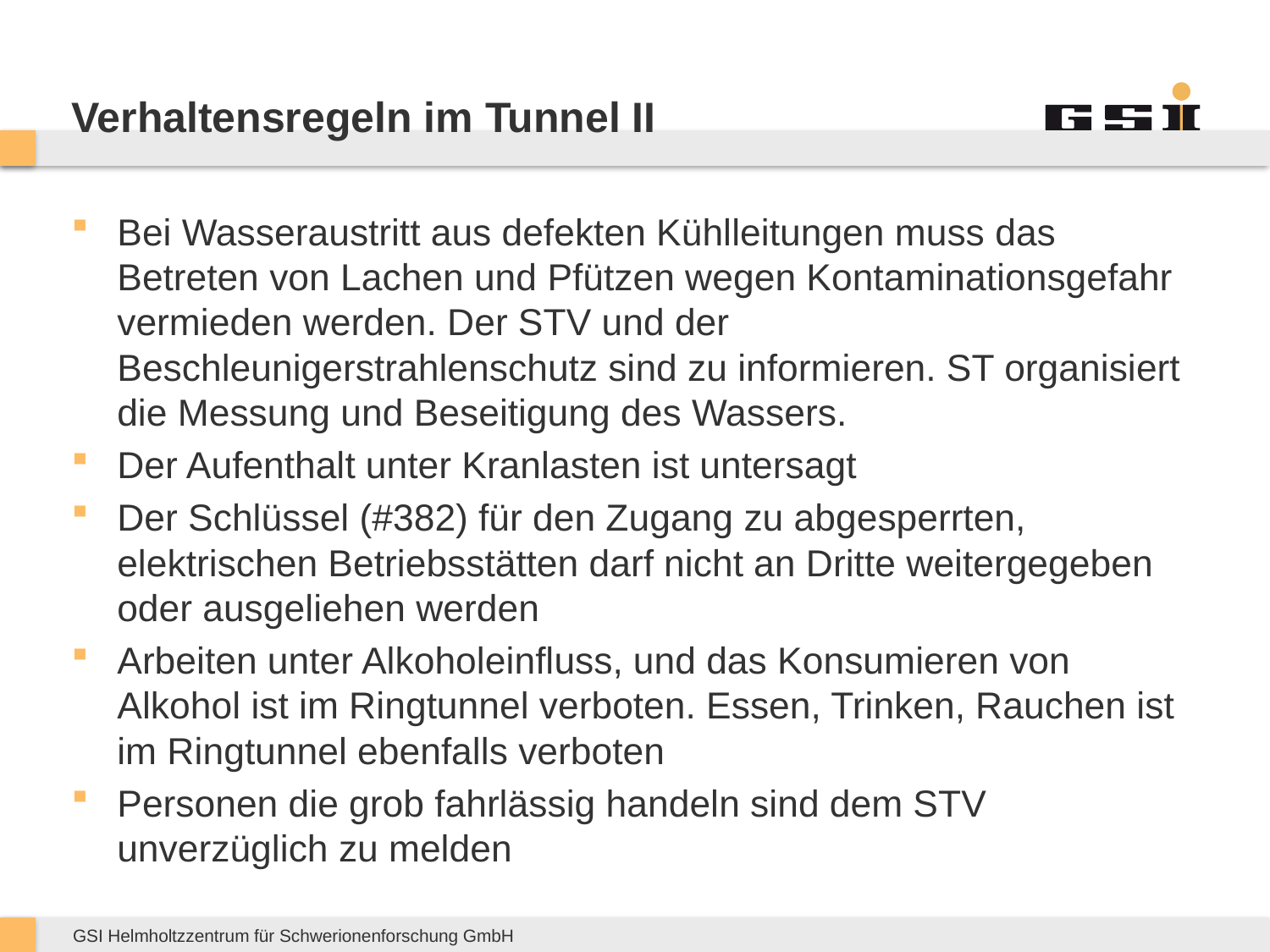

# Verhaltensregeln im Tunnel II
Bei Wasseraustritt aus defekten Kühlleitungen muss das Betreten von Lachen und Pfützen wegen Kontaminationsgefahr vermieden werden. Der STV und der Beschleunigerstrahlenschutz sind zu informieren. ST organisiert die Messung und Beseitigung des Wassers.
Der Aufenthalt unter Kranlasten ist untersagt
Der Schlüssel (#382) für den Zugang zu abgesperrten, elektrischen Betriebsstätten darf nicht an Dritte weitergegeben oder ausgeliehen werden
Arbeiten unter Alkoholeinfluss, und das Konsumieren von Alkohol ist im Ringtunnel verboten. Essen, Trinken, Rauchen ist im Ringtunnel ebenfalls verboten
Personen die grob fahrlässig handeln sind dem STV unverzüglich zu melden